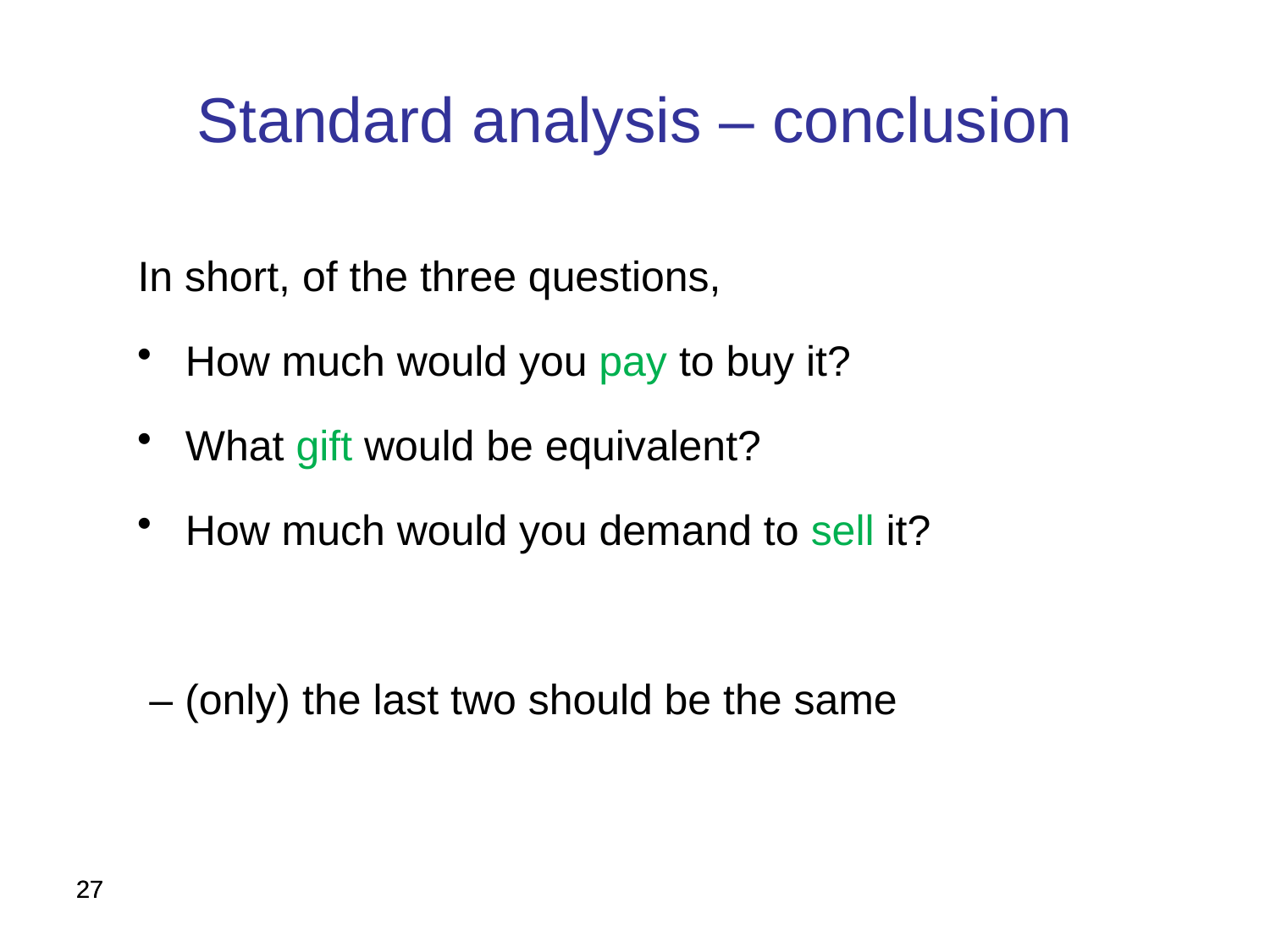

Standard analysis – conclusion
In short, of the three questions,
How much would you pay to buy it?
What gift would be equivalent?
How much would you demand to sell it?

 – (only) the last two should be the same
27
27